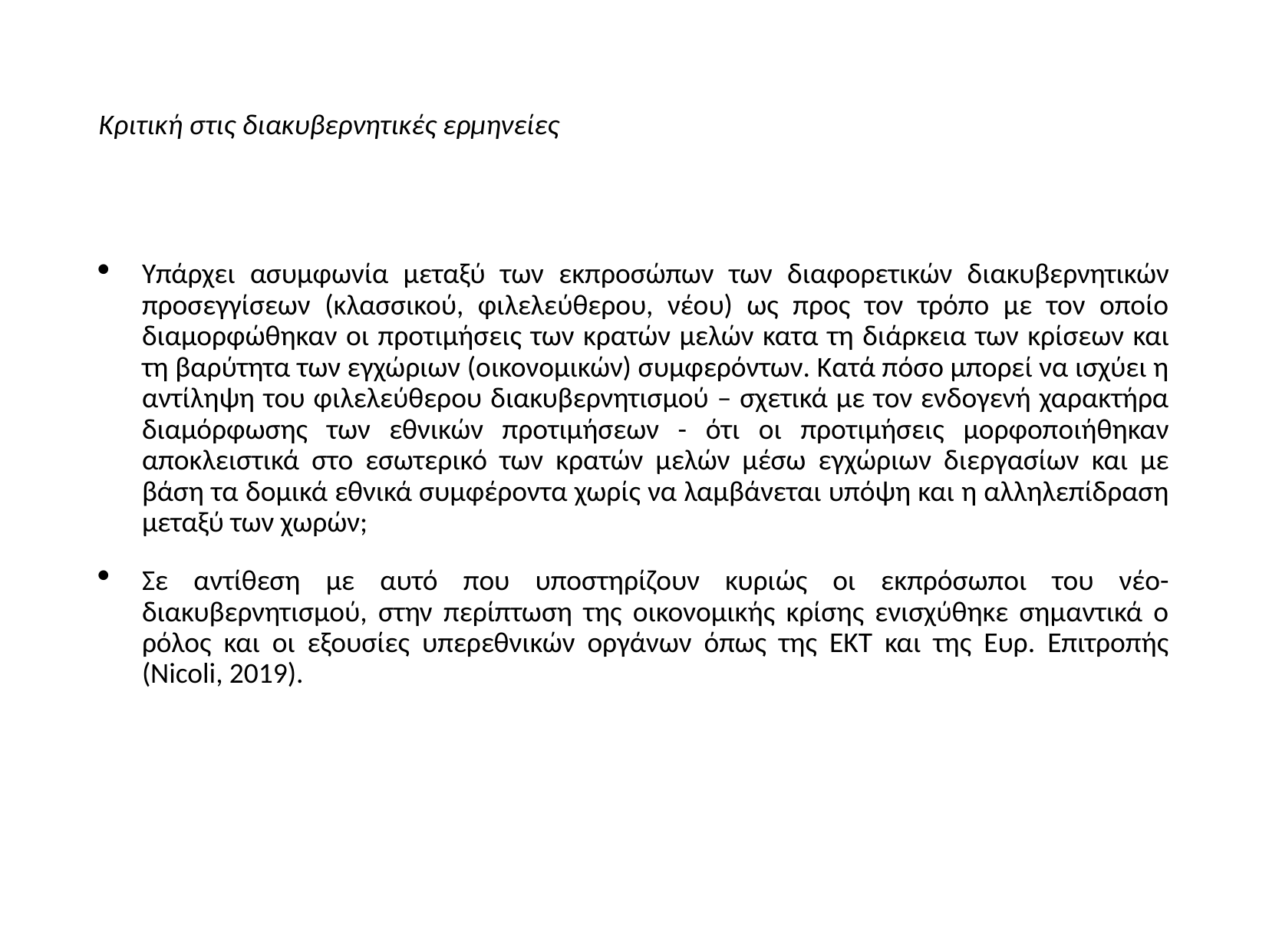

# Κριτική στις διακυβερνητικές ερμηνείες
Yπάρχει ασυμφωνία μεταξύ των εκπροσώπων των διαφορετικών διακυβερνητικών προσεγγίσεων (κλασσικού, φιλελεύθερου, νέου) ως προς τον τρόπο με τον οποίο διαμορφώθηκαν οι προτιμήσεις των κρατών μελών κατα τη διάρκεια των κρίσεων και τη βαρύτητα των εγχώριων (οικονομικών) συμφερόντων. Κατά πόσο μπορεί να ισχύει η αντίληψη του φιλελεύθερου διακυβερνητισμού – σχετικά με τον ενδογενή χαρακτήρα διαμόρφωσης των εθνικών προτιμήσεων - ότι οι προτιμήσεις μορφοποιήθηκαν αποκλειστικά στο εσωτερικό των κρατών μελών μέσω εγχώριων διεργασίων και με βάση τα δομικά εθνικά συμφέροντα χωρίς να λαμβάνεται υπόψη και η αλληλεπίδραση μεταξύ των χωρών;
Σε αντίθεση με αυτό που υποστηρίζουν κυριώς οι εκπρόσωποι του νέο-διακυβερνητισμού, στην περίπτωση της οικονομικής κρίσης ενισχύθηκε σημαντικά ο ρόλος και οι εξουσίες υπερεθνικών οργάνων όπως της ΕΚΤ και της Ευρ. Επιτροπής (Nicoli, 2019).